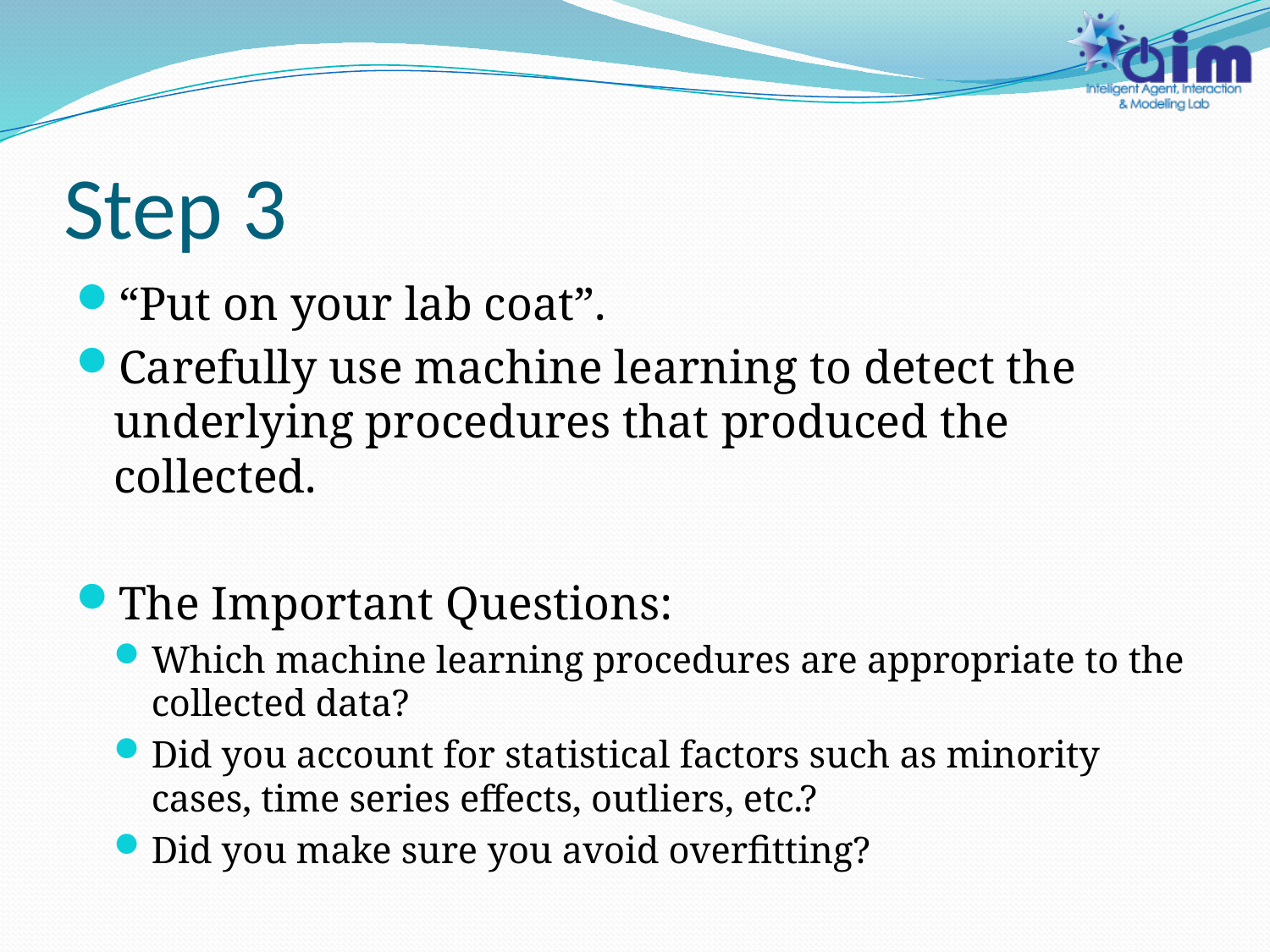

# Step 3
“Put on your lab coat”.
Carefully use machine learning to detect the underlying procedures that produced the collected.

The Important Questions:
Which machine learning procedures are appropriate to the collected data?
Did you account for statistical factors such as minority cases, time series effects, outliers, etc.?
Did you make sure you avoid overfitting?